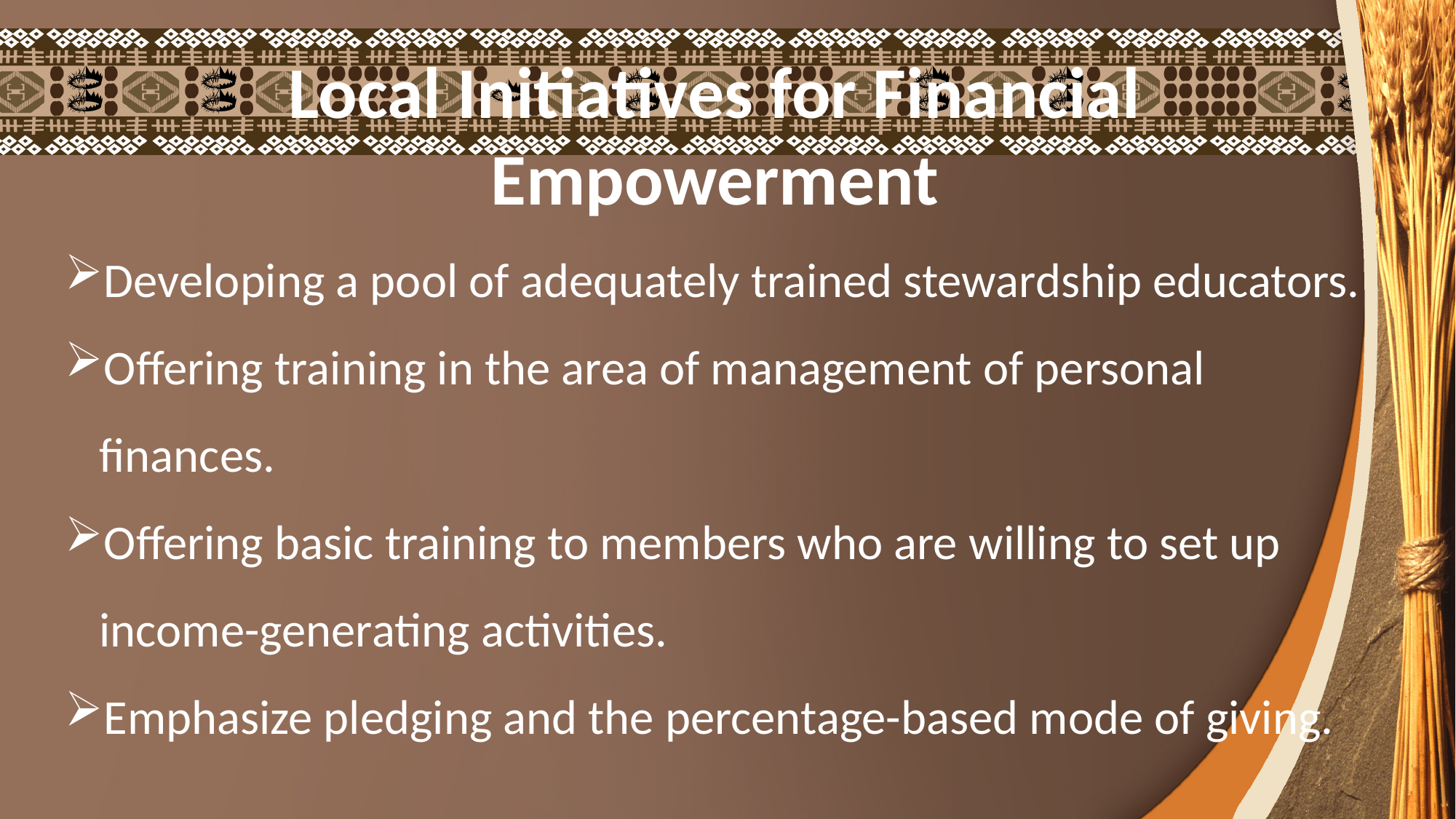

Local Initiatives for Financial Empowerment
Developing a pool of adequately trained stewardship educators.
Offering training in the area of management of personal finances.
Offering basic training to members who are willing to set up income-generating activities.
Emphasize pledging and the percentage-based mode of giving.